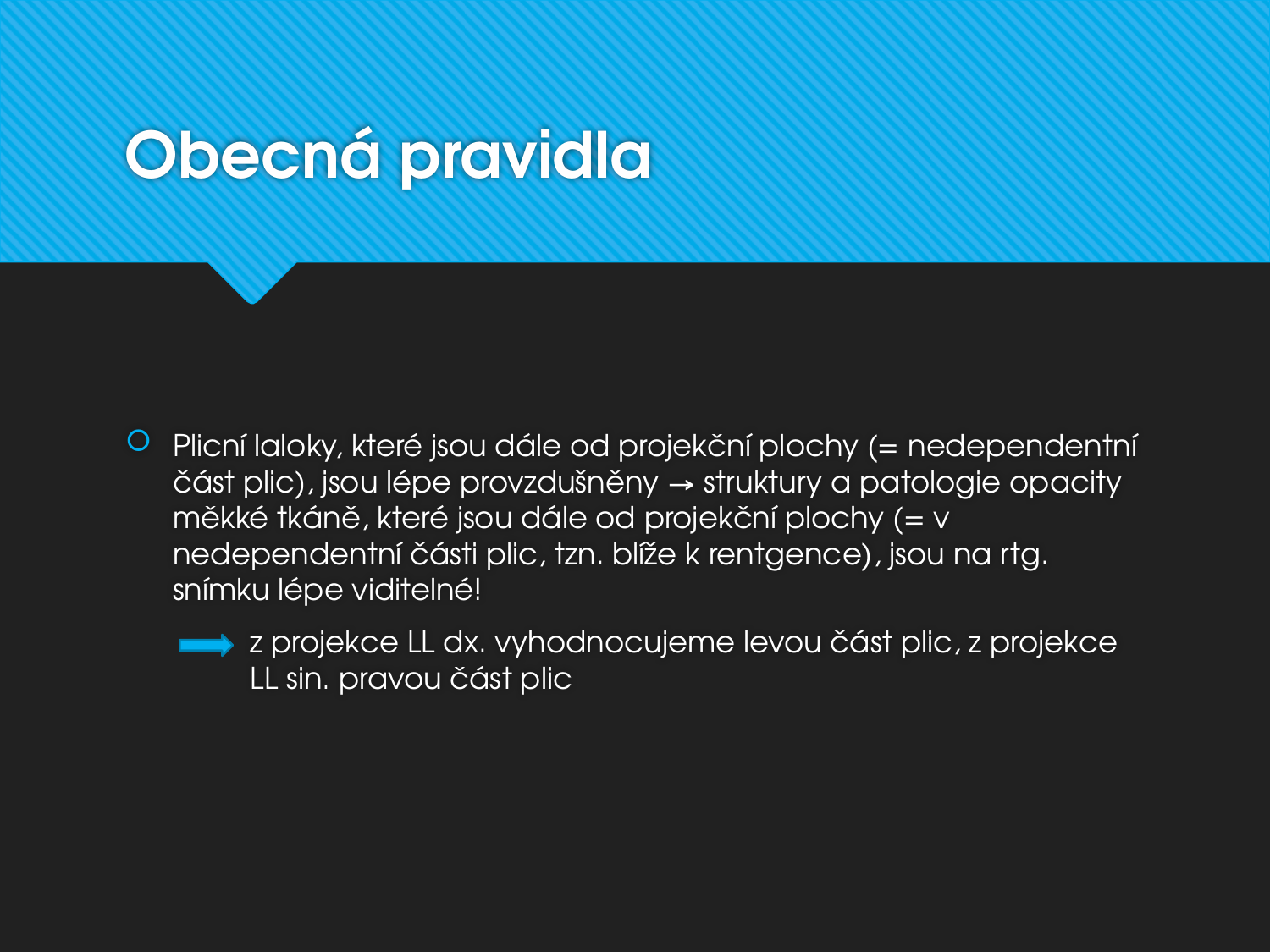

# Obecná pravidla
Plicní laloky, které jsou dále od projekční plochy (= nedependentní část plic), jsou lépe provzdušněny → struktury a patologie opacity měkké tkáně, které jsou dále od projekční plochy (= v nedependentní části plic, tzn. blíže k rentgence), jsou na rtg. snímku lépe viditelné!
z projekce LL dx. vyhodnocujeme levou část plic, z projekce LL sin. pravou část plic